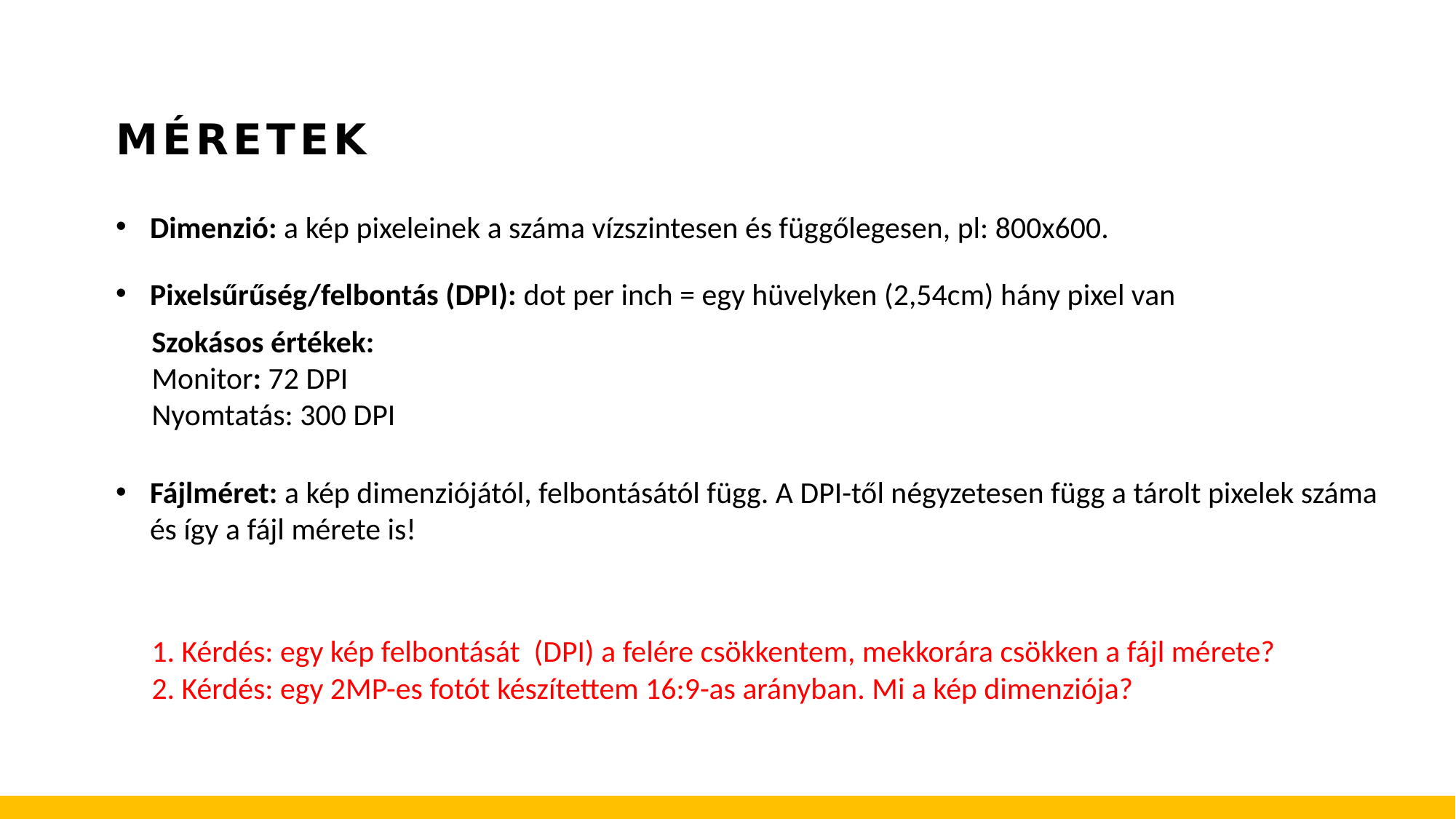

MÉRETEK
Dimenzió: a kép pixeleinek a száma vízszintesen és függőlegesen, pl: 800x600.
Pixelsűrűség/felbontás (DPI): dot per inch = egy hüvelyken (2,54cm) hány pixel van
Szokásos értékek:
Monitor: 72 DPI
Nyomtatás: 300 DPI
Fájlméret: a kép dimenziójától, felbontásától függ. A DPI-től négyzetesen függ a tárolt pixelek száma és így a fájl mérete is!
1. Kérdés: egy kép felbontását  (DPI) a felére csökkentem, mekkorára csökken a fájl mérete?
2. Kérdés: egy 2MP-es fotót készítettem 16:9-as arányban. Mi a kép dimenziója?